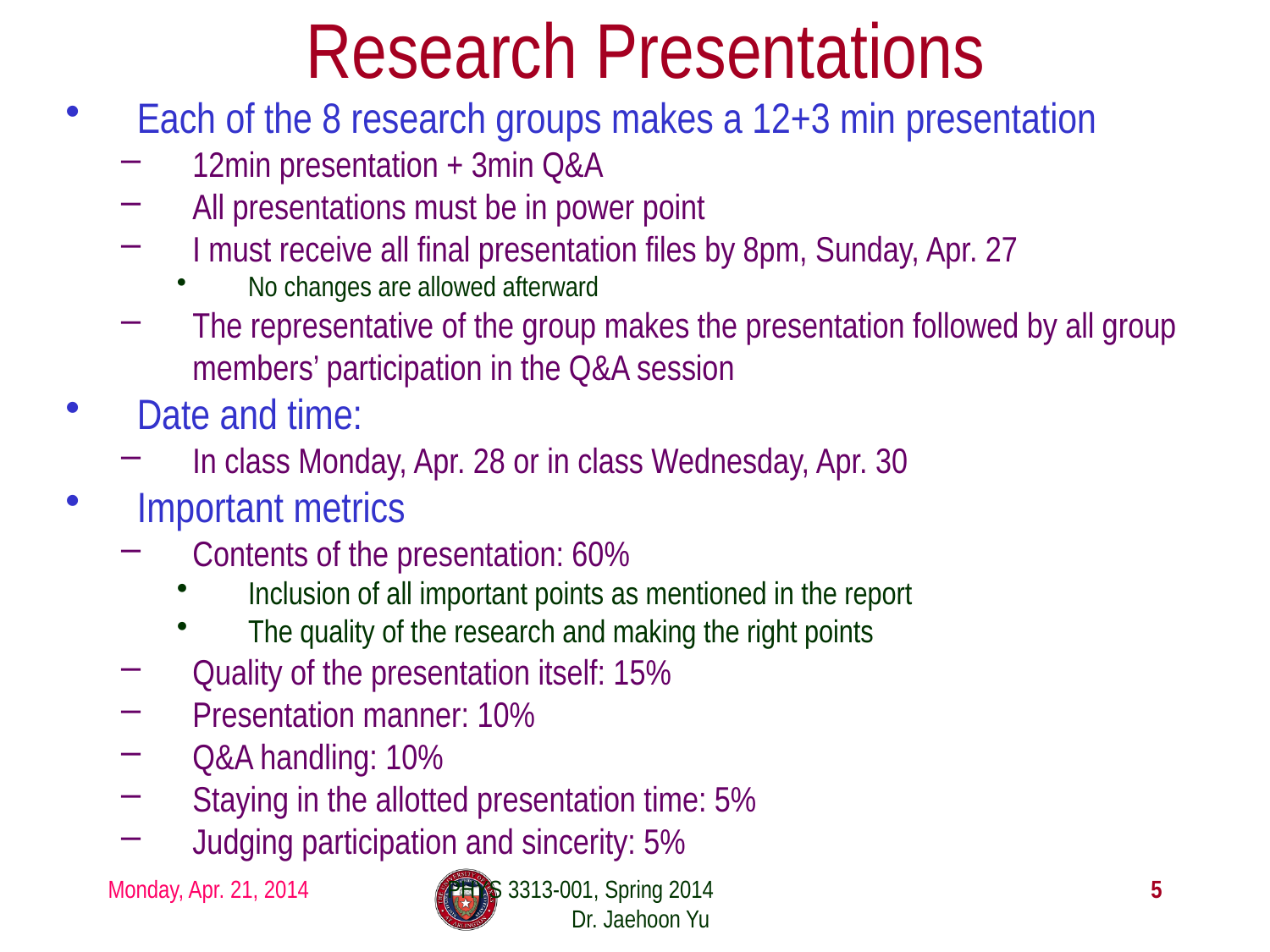

# Research Presentations
Each of the 8 research groups makes a 12+3 min presentation
12min presentation + 3min Q&A
All presentations must be in power point
I must receive all final presentation files by 8pm, Sunday, Apr. 27
No changes are allowed afterward
The representative of the group makes the presentation followed by all group members’ participation in the Q&A session
Date and time:
In class Monday, Apr. 28 or in class Wednesday, Apr. 30
Important metrics
Contents of the presentation: 60%
Inclusion of all important points as mentioned in the report
The quality of the research and making the right points
Quality of the presentation itself: 15%
Presentation manner: 10%
Q&A handling: 10%
Staying in the allotted presentation time: 5%
Judging participation and sincerity: 5%

Monday, Apr. 21, 2014
PHYS 3313-001, Spring 2014                      Dr. Jaehoon Yu
5